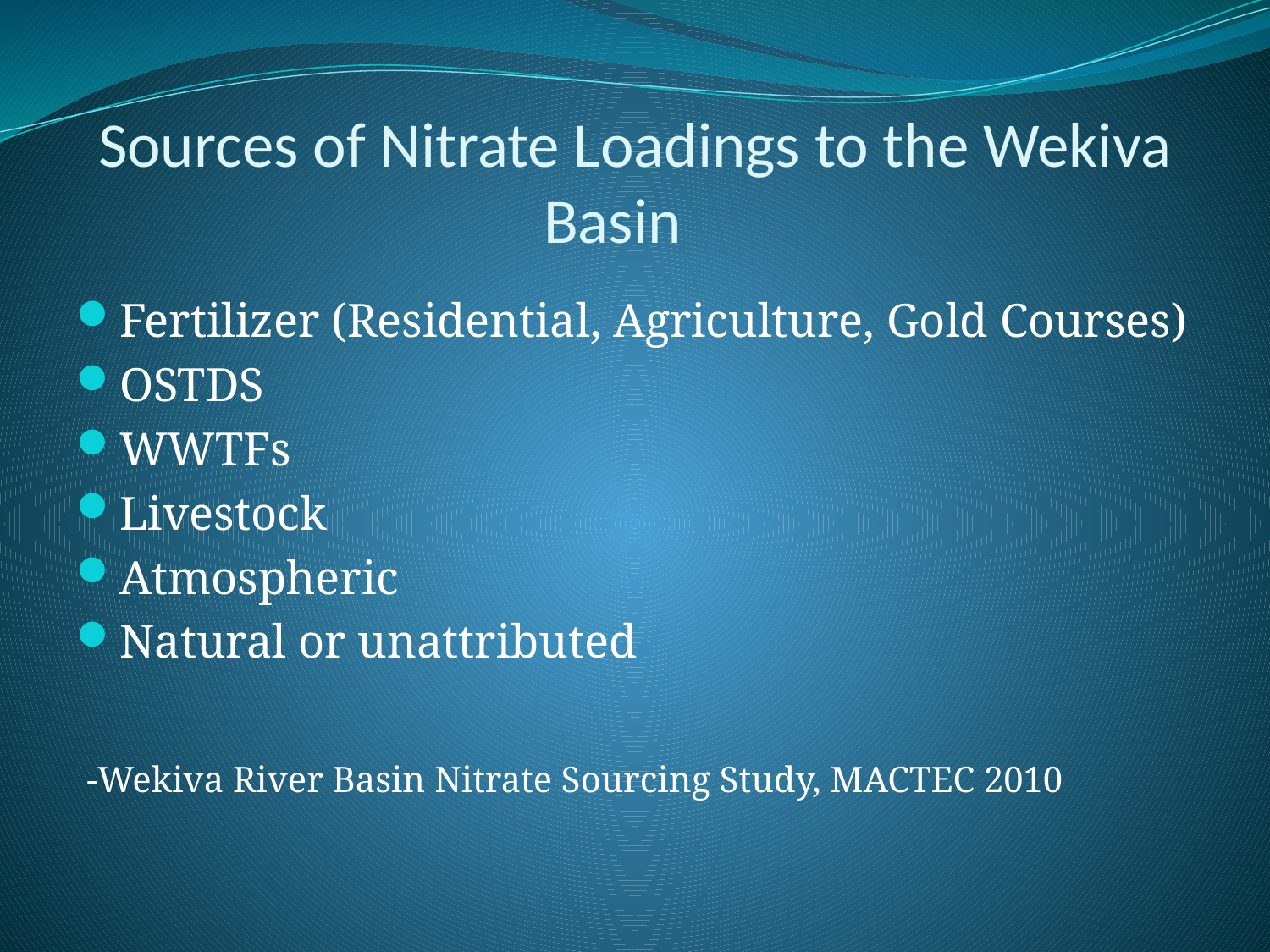

# Sources of Nitrate Loadings to the Wekiva Basin
Fertilizer (Residential, Agriculture, Gold Courses)
OSTDS
WWTFs
Livestock
Atmospheric
Natural or unattributed

-Wekiva River Basin Nitrate Sourcing Study, MACTEC 2010